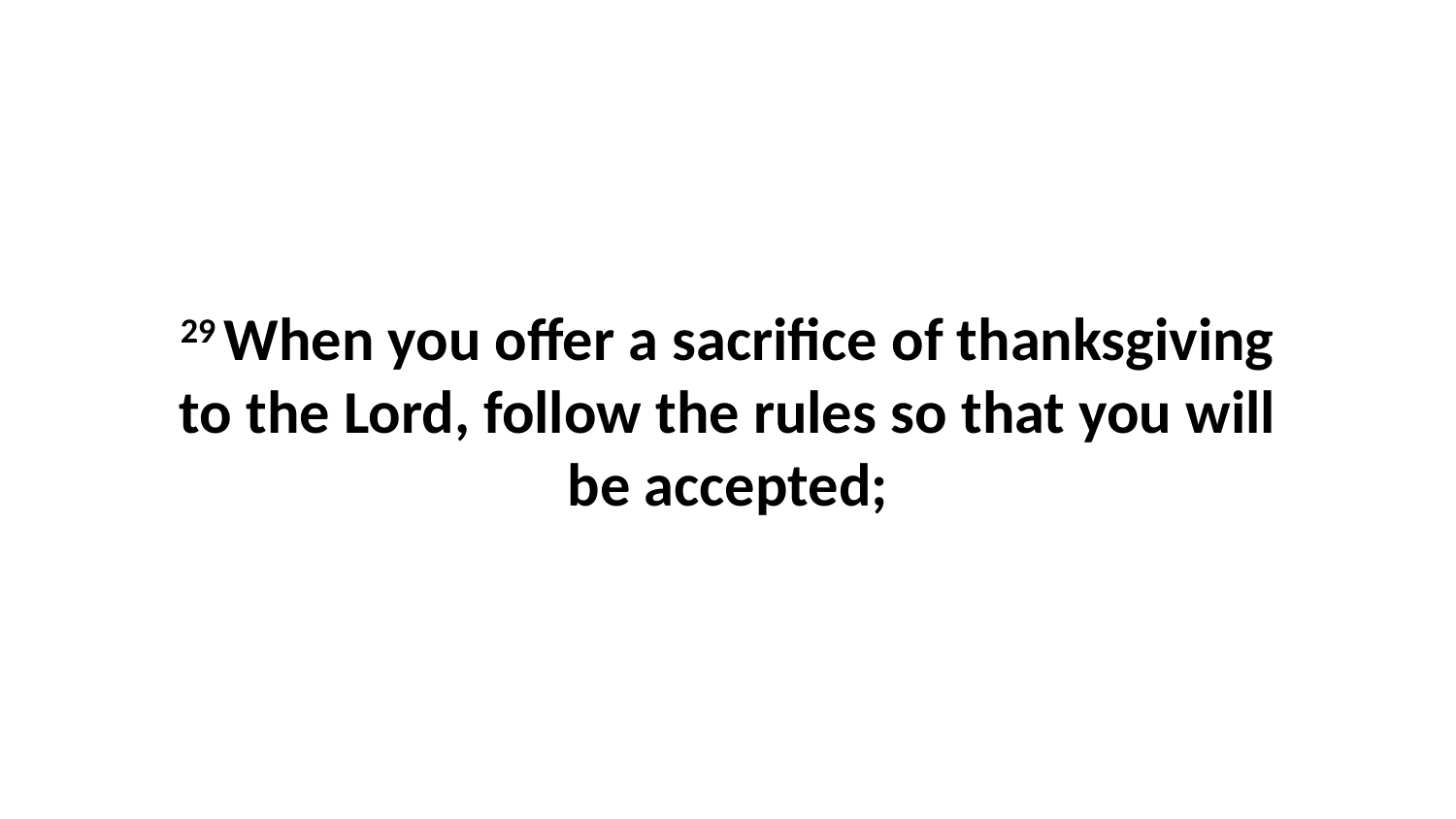

29 When you offer a sacrifice of thanksgiving to the Lord, follow the rules so that you will be accepted;